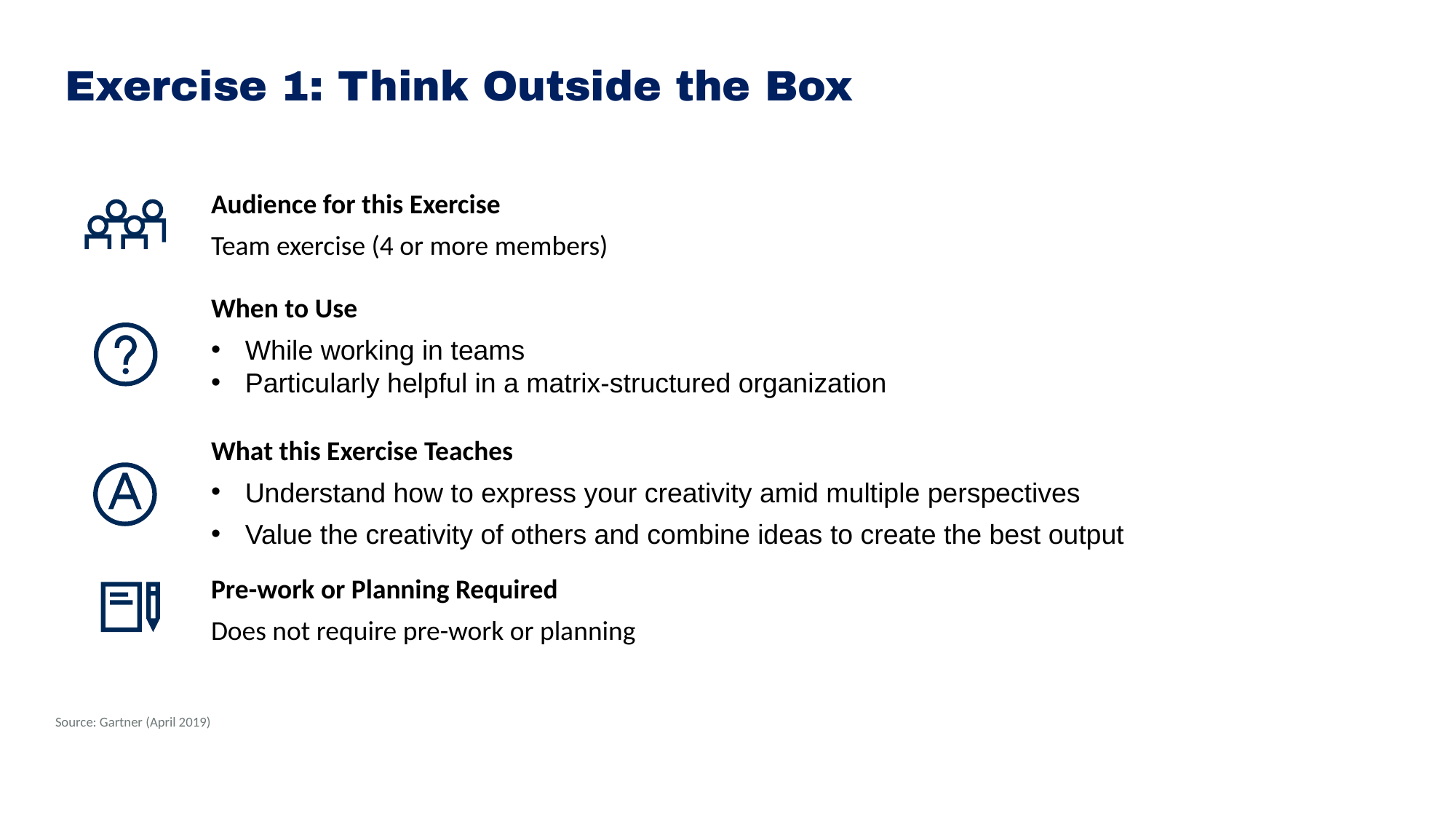

Exercise 1: Think Outside the Box
Audience for this Exercise
Team exercise (4 or more members)

When to Use
While working in teams
Particularly helpful in a matrix-structured organization

What this Exercise Teaches
Understand how to express your creativity amid multiple perspectives
Value the creativity of others and combine ideas to create the best output

Pre-work or Planning Required
Does not require pre-work or planning

Source: Gartner (April 2019)